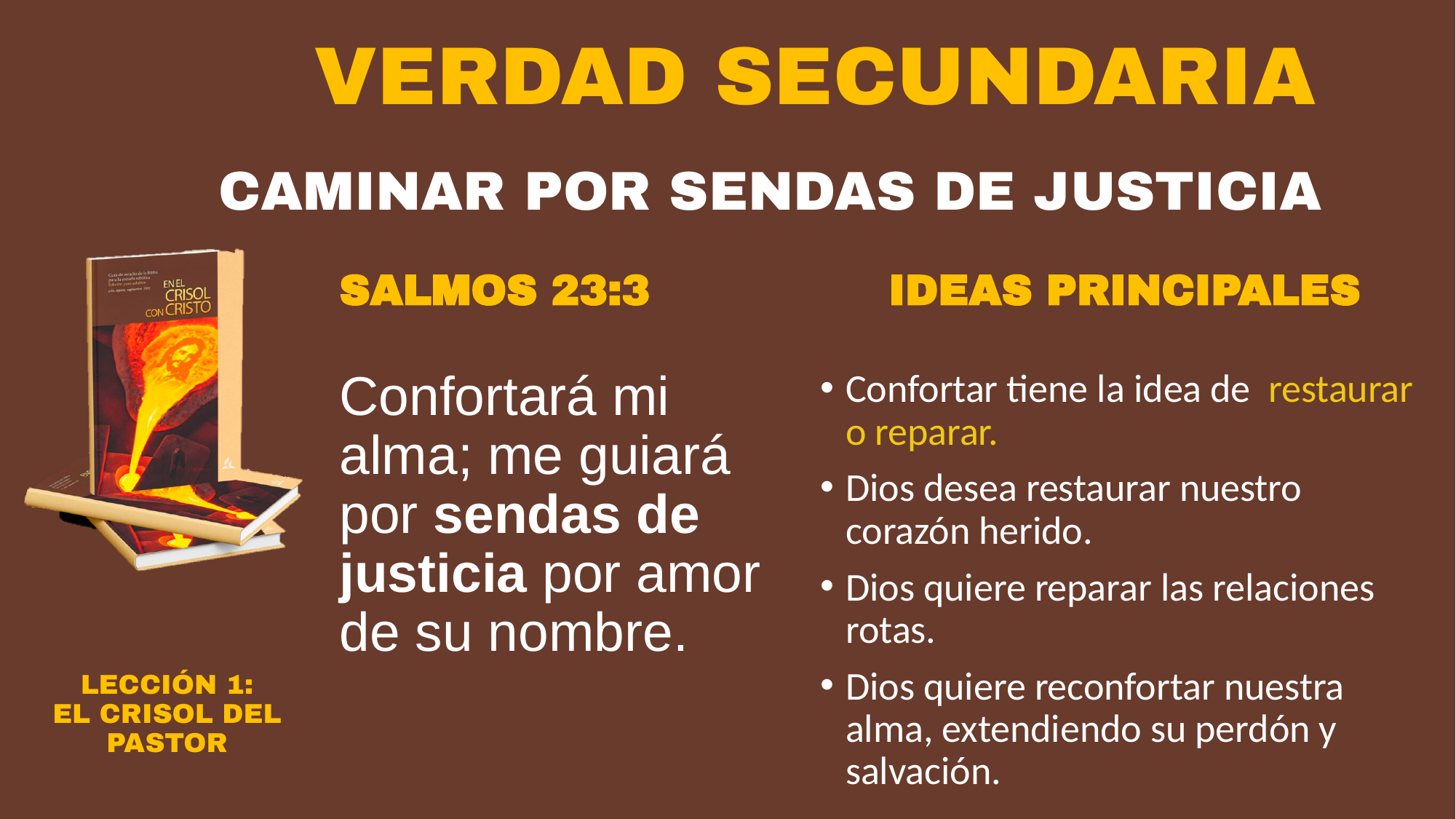

# VERDAD SECUNDARIA
CAMINAR POR SENDAS DE JUSTICIA
SALMOS 23:3
IDEAS PRINCIPALES
Confortará mi alma; me guiará por sendas de justicia por amor de su nombre.
Confortar tiene la idea de  restaurar o reparar.
Dios desea restaurar nuestro corazón herido.
Dios quiere reparar las relaciones rotas.
Dios quiere reconfortar nuestra alma, extendiendo su perdón y salvación.

LECCIÓN 1:
EL CRISOL DEL PASTOR